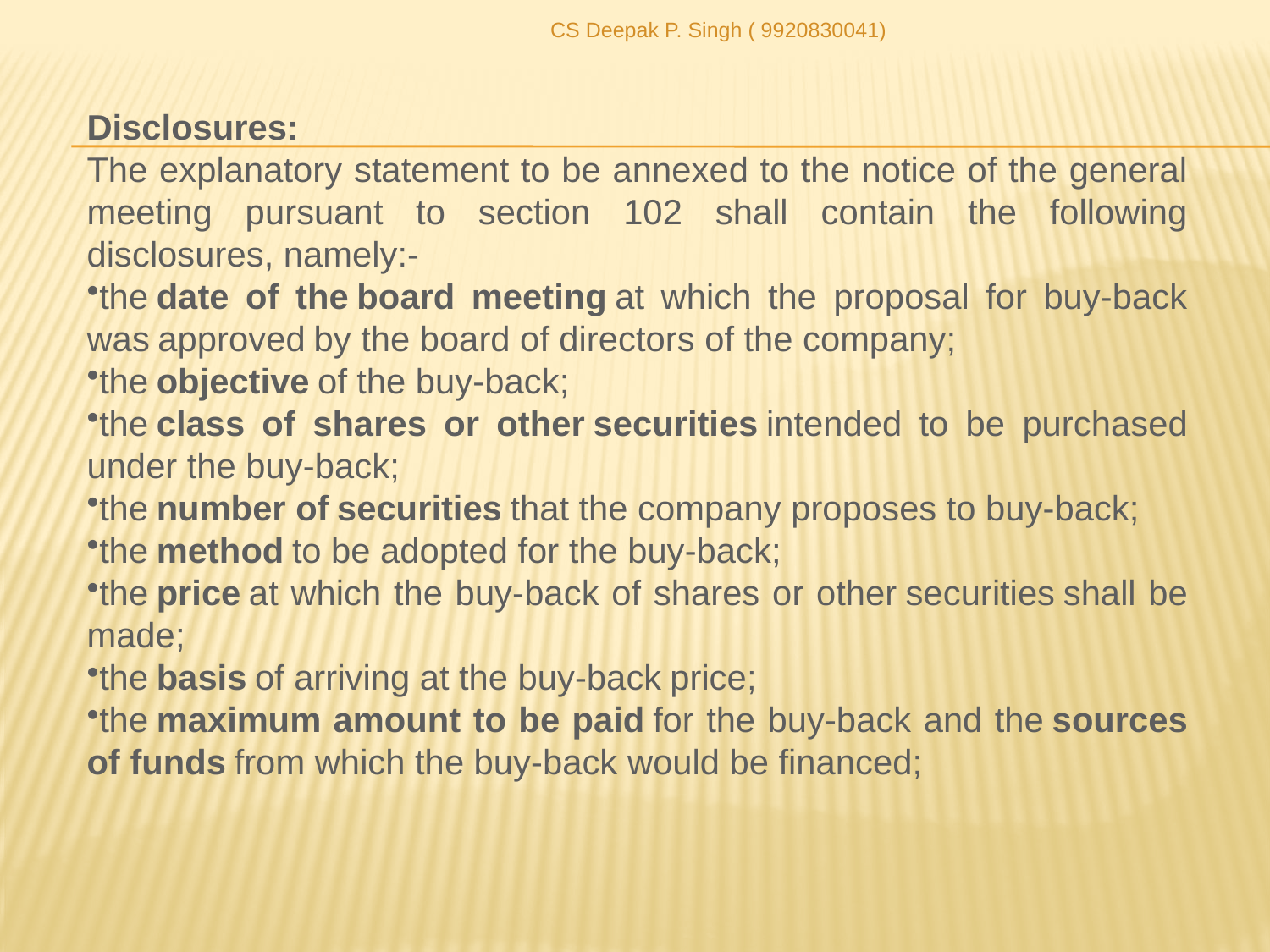

CS Deepak P. Singh ( 9920830041)

Disclosures:
The explanatory statement to be annexed to the notice of the general meeting pursuant to section 102 shall contain the following disclosures, namely:-
the date of the board meeting at which the proposal for buy-back was approved by the board of directors of the company;
the objective of the buy-back;
the class of shares or other securities intended to be purchased under the buy-back;
the number of securities that the company proposes to buy-back;
the method to be adopted for the buy-back;
the price at which the buy-back of shares or other securities shall be made;
the basis of arriving at the buy-back price;
the maximum amount to be paid for the buy-back and the sources of funds from which the buy-back would be financed;